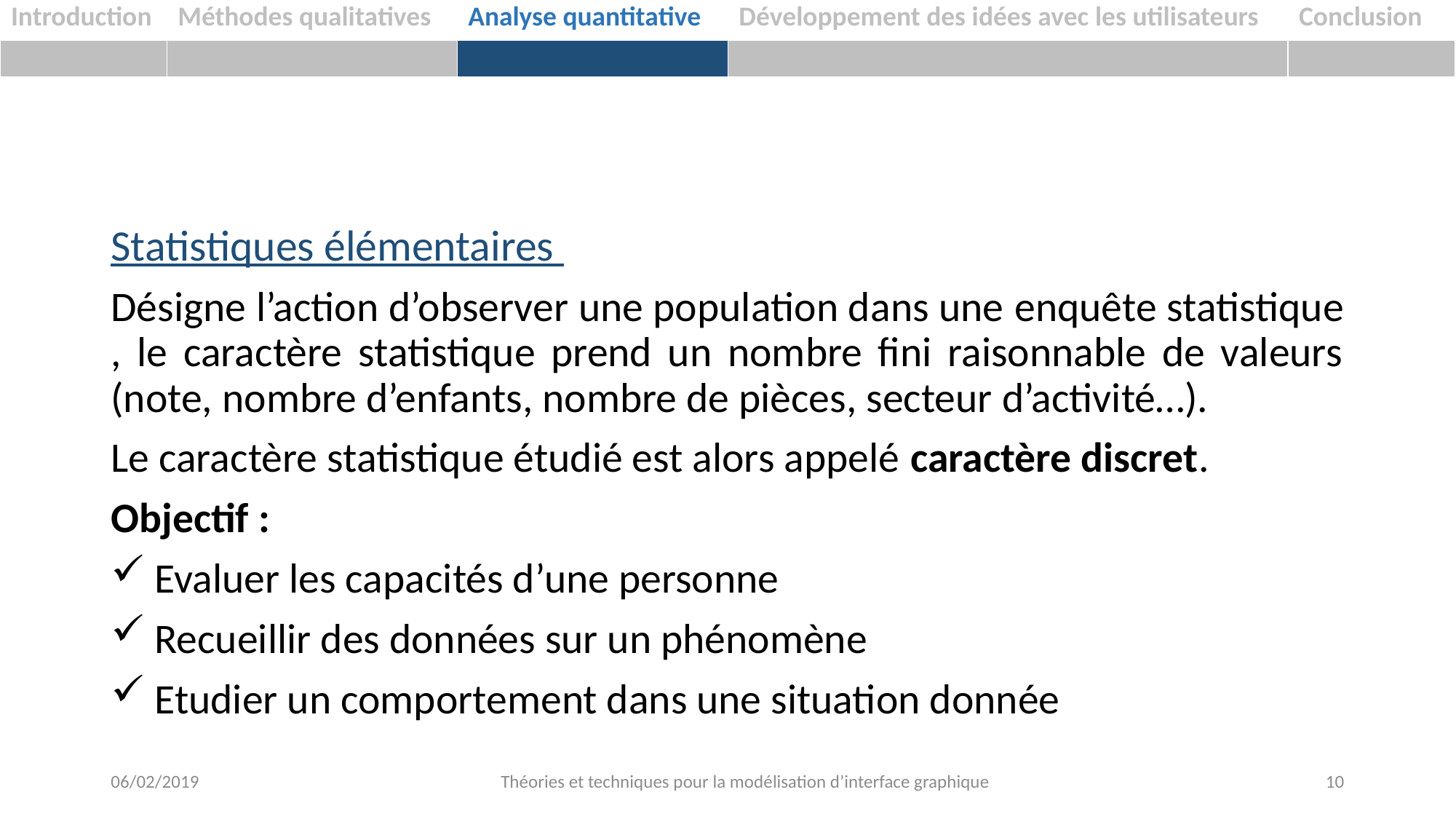

| Introduction | Méthodes qualitatives | Analyse quantitative | Développement des idées avec les utilisateurs | Conclusion |
| --- | --- | --- | --- | --- |
|  |  |  |  |  |
Statistiques élémentaires
Désigne l’action d’observer une population dans une enquête statistique , le caractère statistique prend un nombre fini raisonnable de valeurs (note, nombre d’enfants, nombre de pièces, secteur d’activité…).
Le caractère statistique étudié est alors appelé caractère discret.
Objectif :
 Evaluer les capacités d’une personne
 Recueillir des données sur un phénomène
 Etudier un comportement dans une situation donnée

06/02/2019
Théories et techniques pour la modélisation d’interface graphique
10